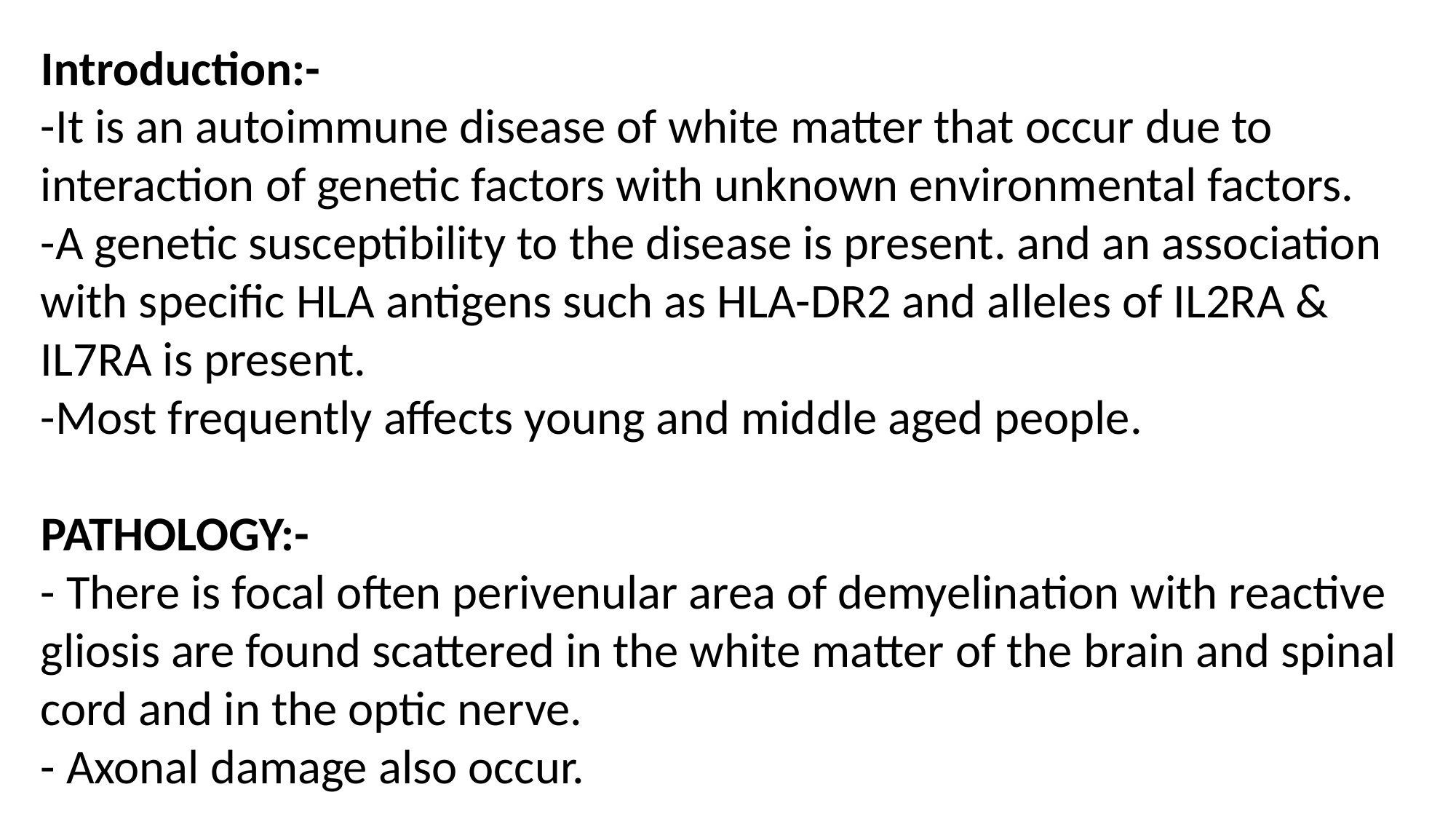

Introduction:-
-It is an autoimmune disease of white matter that occur due to interaction of genetic factors with unknown environmental factors.
-A genetic susceptibility to the disease is present. and an association with specific HLA antigens such as HLA-DR2 and alleles of IL2RA & IL7RA is present.
-Most frequently affects young and middle aged people.

PATHOLOGY:-
- There is focal often perivenular area of demyelination with reactive gliosis are found scattered in the white matter of the brain and spinal cord and in the optic nerve.
- Axonal damage also occur.